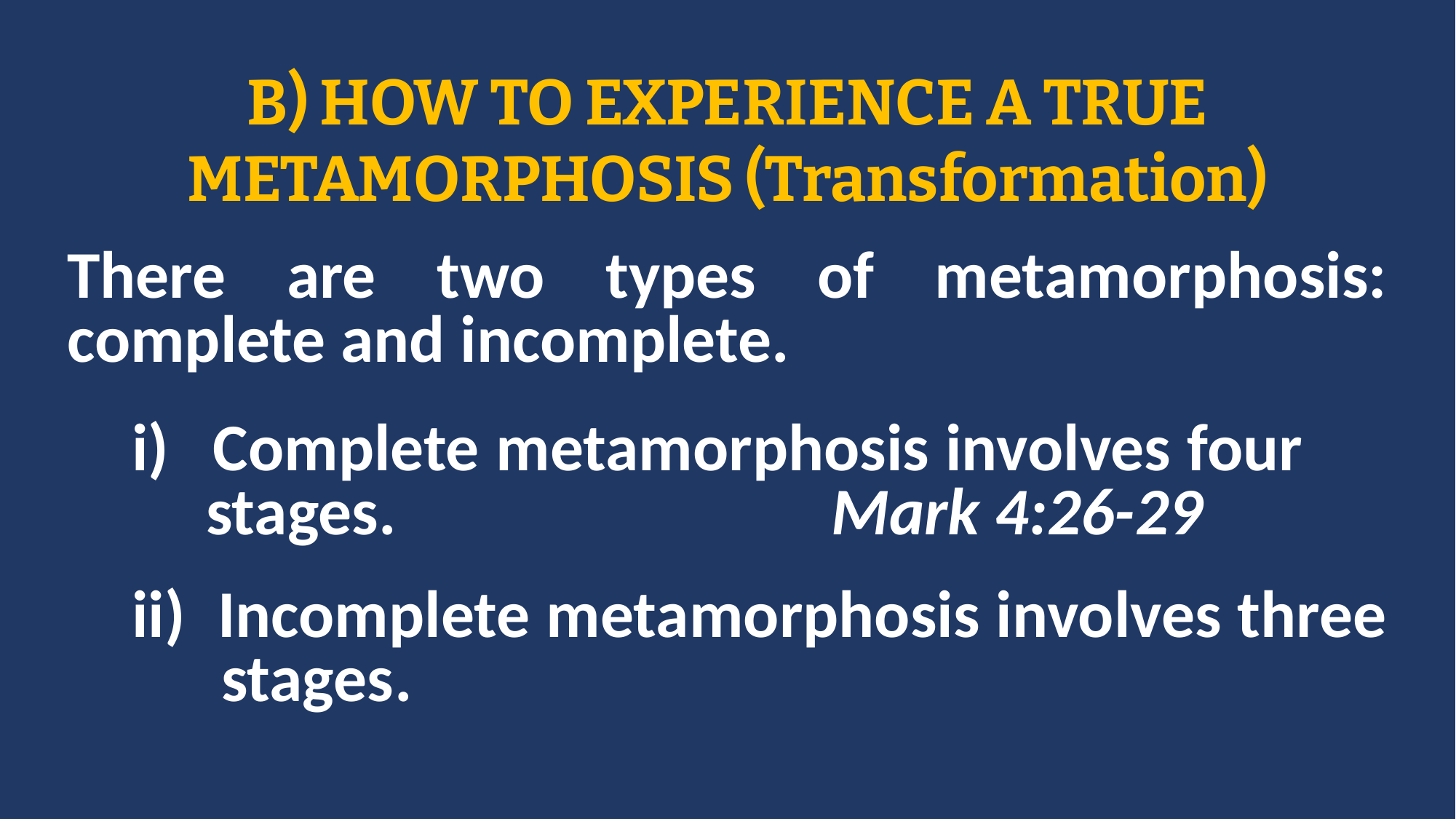

B) HOW TO EXPERIENCE A TRUE METAMORPHOSIS (Transformation)

There are two types of metamorphosis: complete and incomplete.

    i)	  Complete metamorphosis involves four 	   	  stages. 				Mark 4:26-29

    ii)  Incomplete metamorphosis involves three 	   stages	.